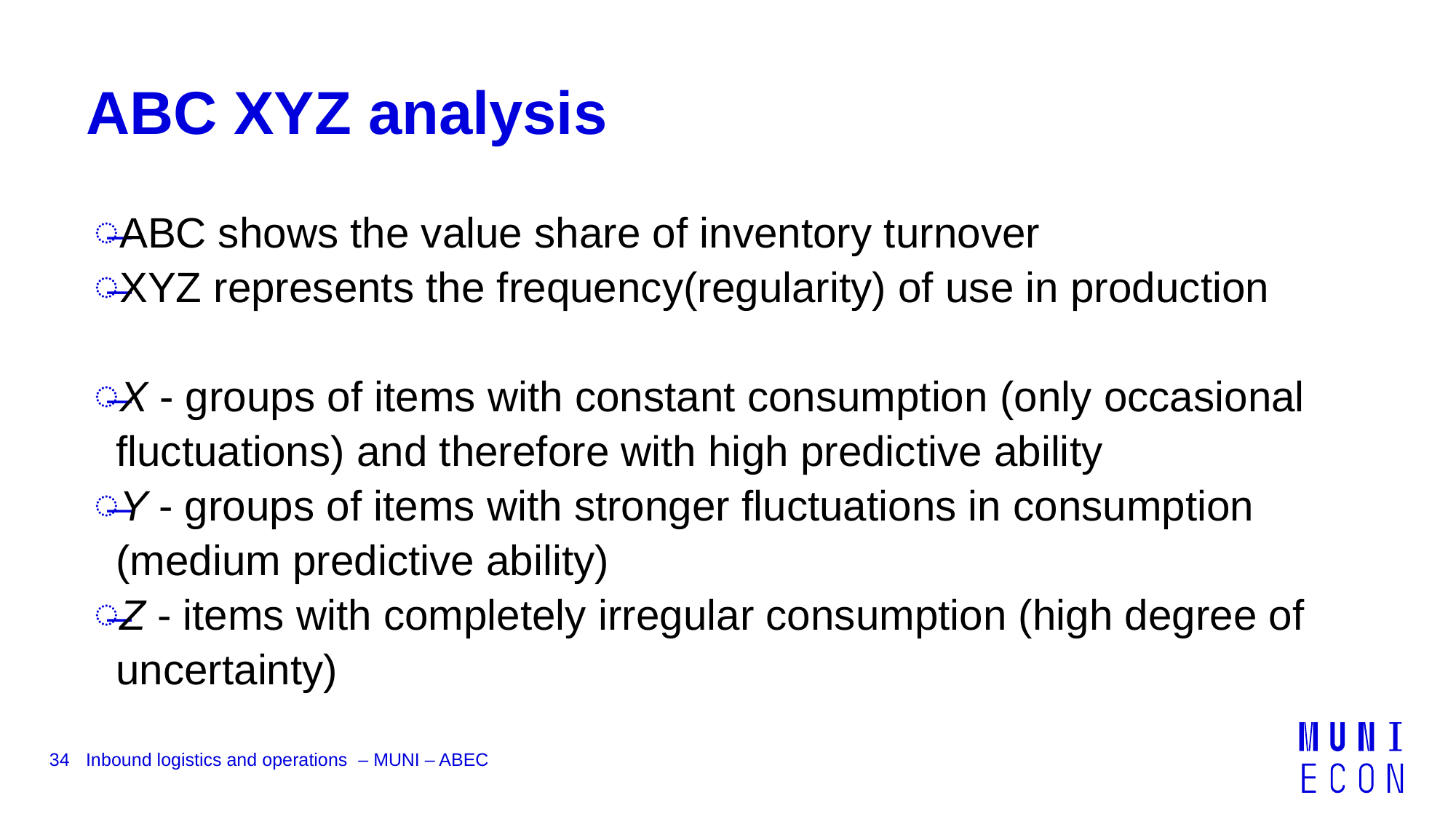

# ABC XYZ analysis
ABC shows the value share of inventory turnover
XYZ represents the frequency(regularity) of use in production

X - groups of items with constant consumption (only occasional fluctuations) and therefore with high predictive ability
Y - groups of items with stronger fluctuations in consumption (medium predictive ability)
Z - items with completely irregular consumption (high degree of uncertainty)

34
Inbound logistics and operations  – MUNI – ABEC